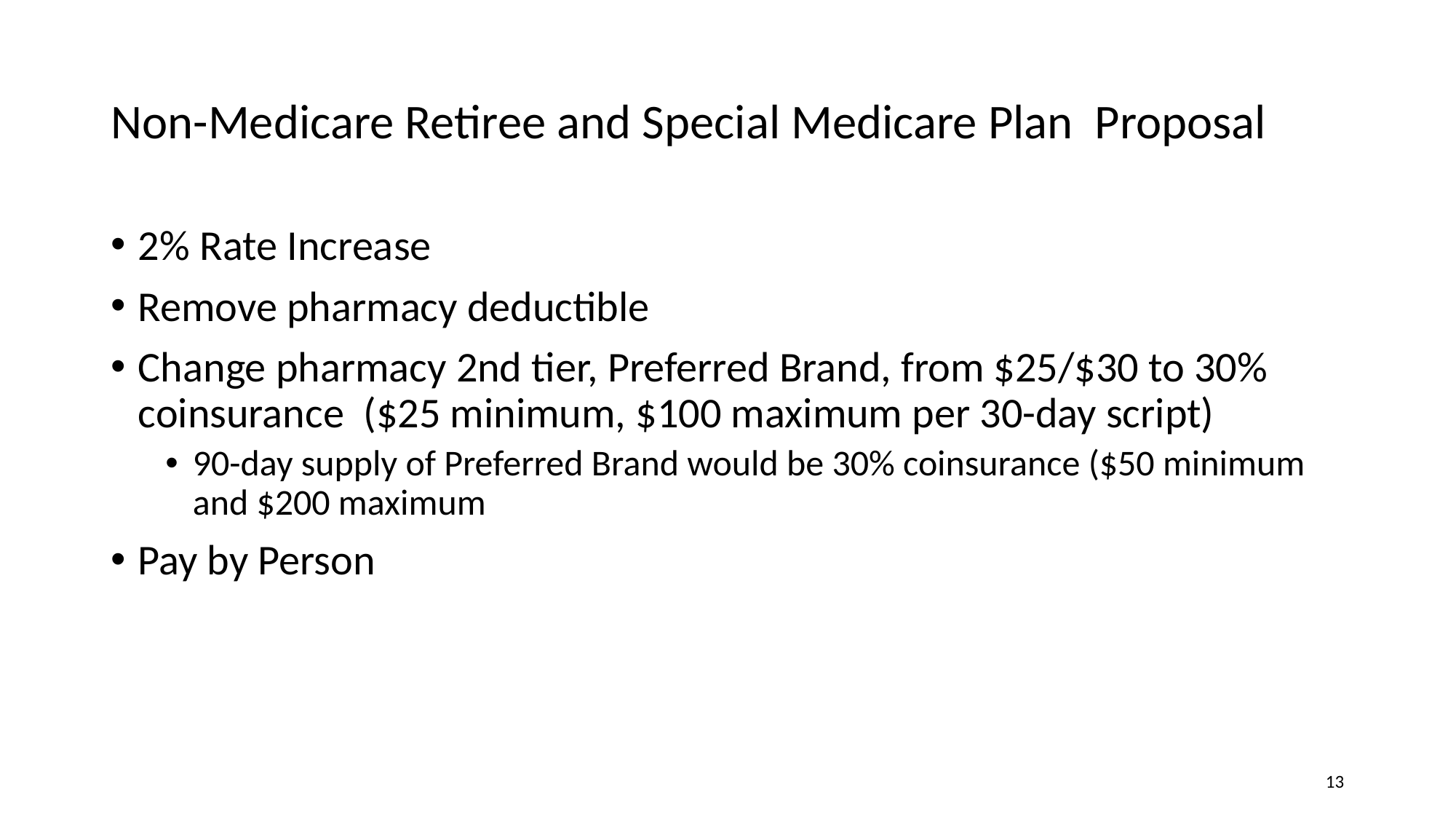

# Non-Medicare Retiree and Special Medicare Plan  Proposal
2% Rate Increase
Remove pharmacy deductible
Change pharmacy 2nd tier, Preferred Brand, from $25/$30 to 30% coinsurance  ($25 minimum, $100 maximum per 30-day script)
90-day supply of Preferred Brand would be 30% coinsurance ($50 minimum and $200 maximum
Pay by Person

13